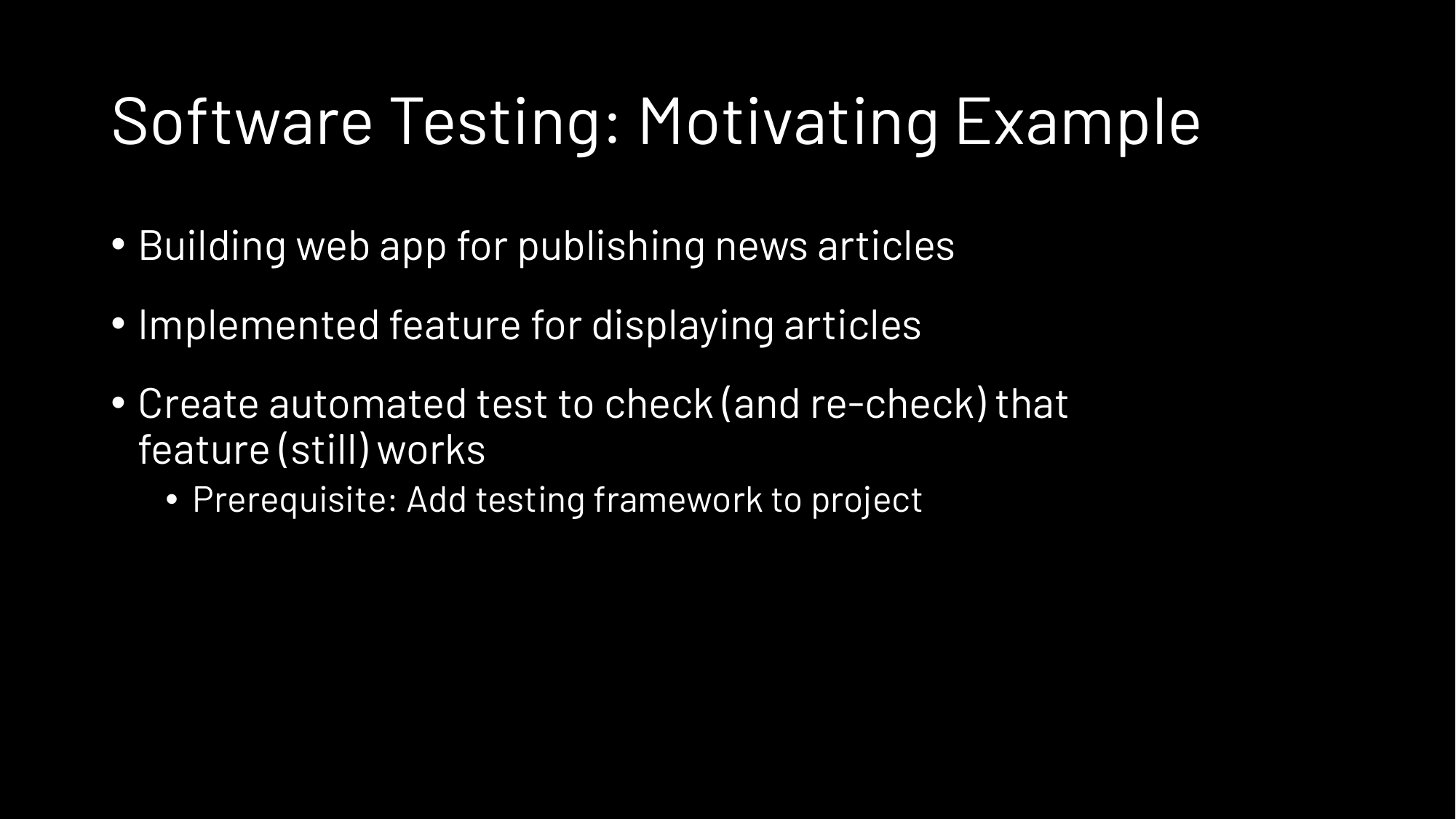

# Software Testing: Motivating Example
Building web app for publishing news articles
Implemented feature for displaying articles
Create automated test to check (and re-check) that feature (still) works
Prerequisite: Add testing framework to project